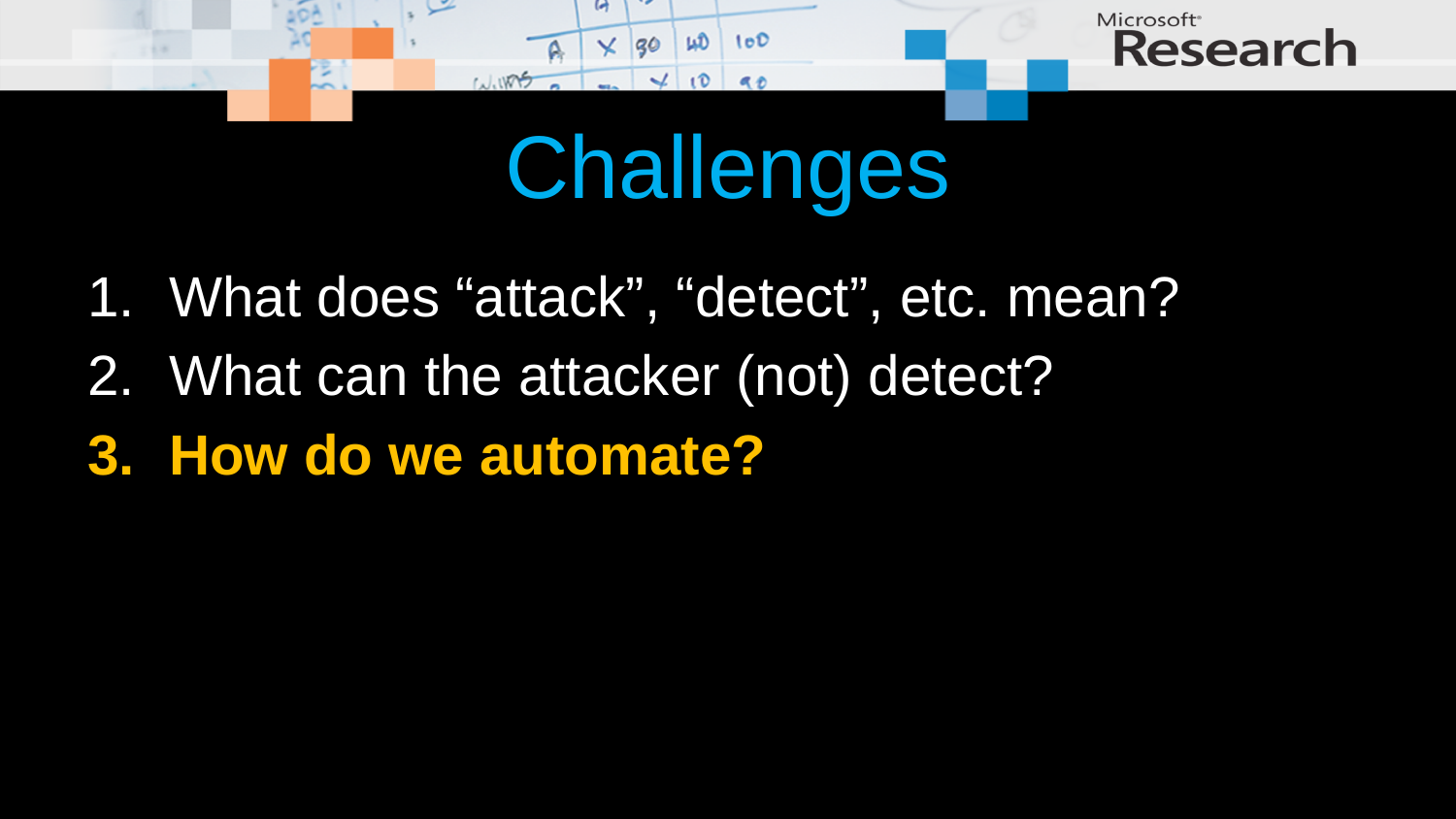

# Challenges
What does “attack”, “detect”, etc. mean?
What can the attacker (not) detect?
How do we automate?